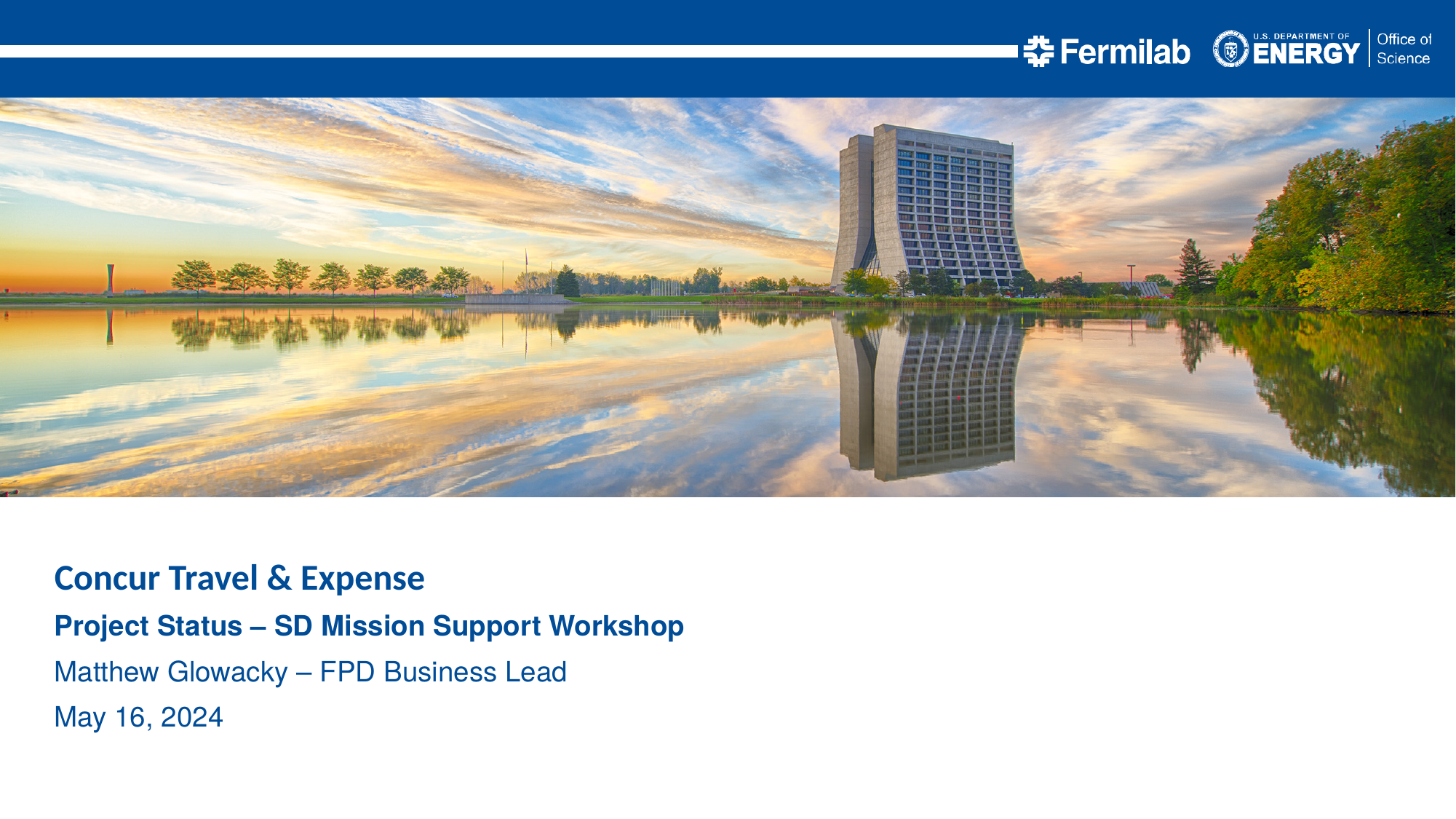

Concur Travel & Expense
Project Status – SD Mission Support Workshop
Matthew Glowacky – FPD Business Lead
May 16, 2024